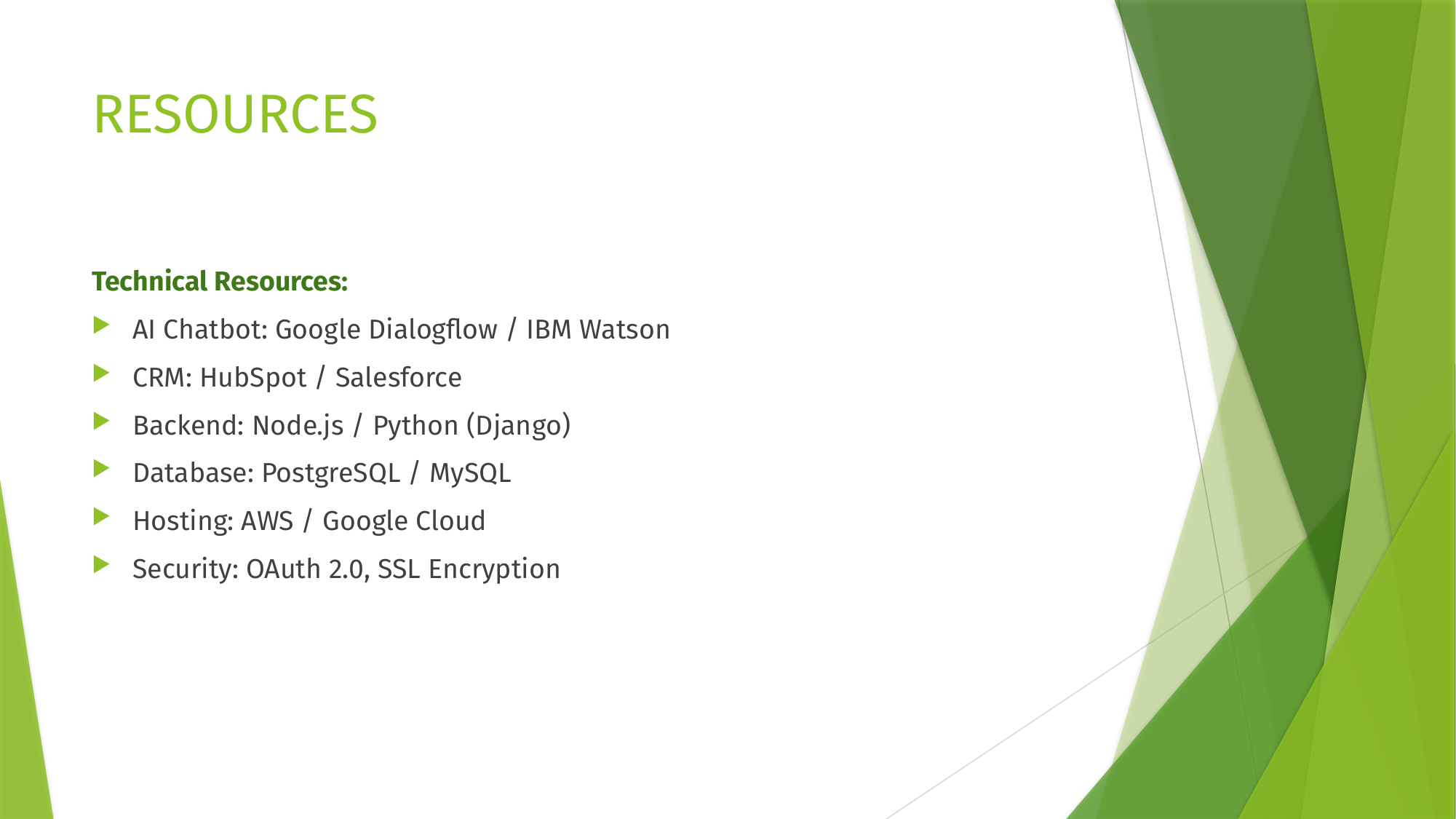

# RESOURCES
Technical Resources:
AI Chatbot: Google Dialogflow / IBM Watson
CRM: HubSpot / Salesforce
Backend: Node.js / Python (Django)
Database: PostgreSQL / MySQL
Hosting: AWS / Google Cloud
Security: OAuth 2.0, SSL Encryption